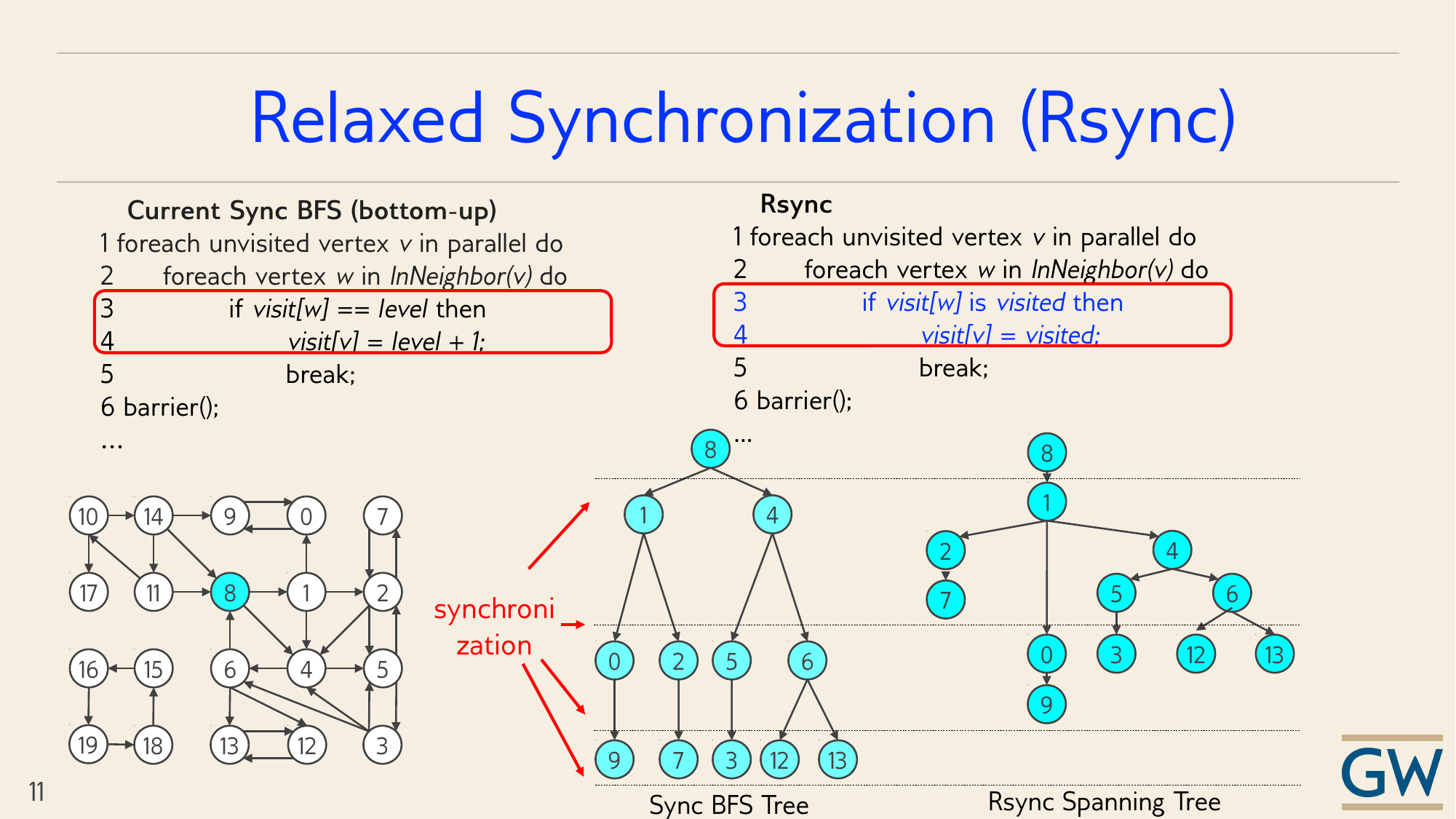

# Relaxed Synchronization (Rsync)
   Rsync
1 foreach unvisited vertex v in parallel do
2       foreach vertex w in InNeighbor(v) do
3              if visit[w] is visited then
4                     visit[v] = visited;
5                     break;
6 barrier();
…
   Current Sync BFS (bottom-up)
1 foreach unvisited vertex v in parallel do
2      foreach vertex w in InNeighbor(v) do
3              if visit[w] == level then
4                     visit[v] = level + 1;
5                     break;
6 barrier();
…

8
1
4
synchronization
0
2
5
6
9
7
3
12
13
Sync BFS Tree
8
1
4
2
5
6
7
0
3
12
13
9
Rsync Spanning Tree
10
14
9
0
7
17
11
8
1
2
16
15
6
4
5
19
18
13
12
3
11